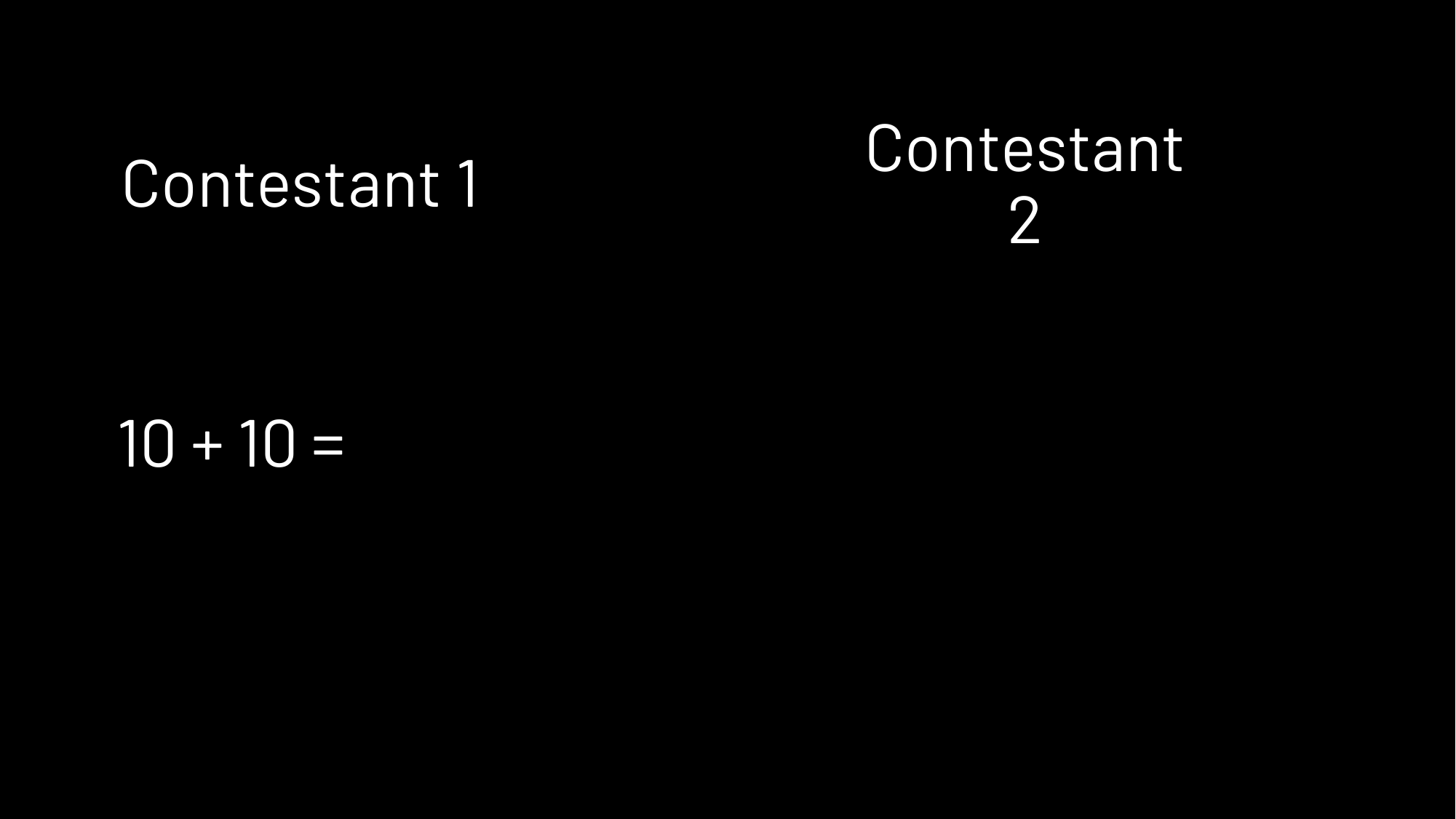

Contestant 2
Contestant 1
# 10 + 10 =